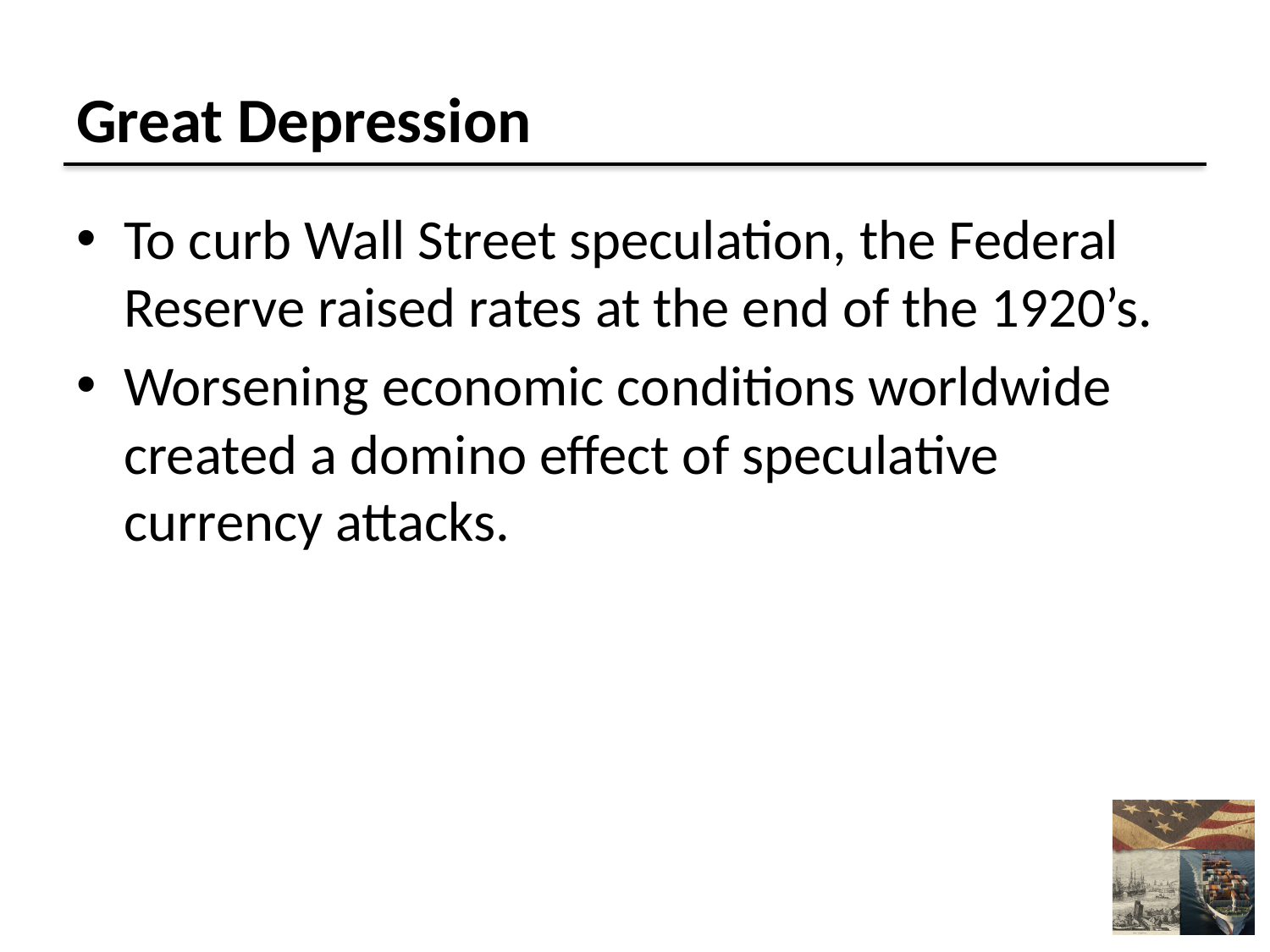

# Great Depression
To curb Wall Street speculation, the Federal Reserve raised rates at the end of the 1920’s.
Worsening economic conditions worldwide created a domino effect of speculative currency attacks.